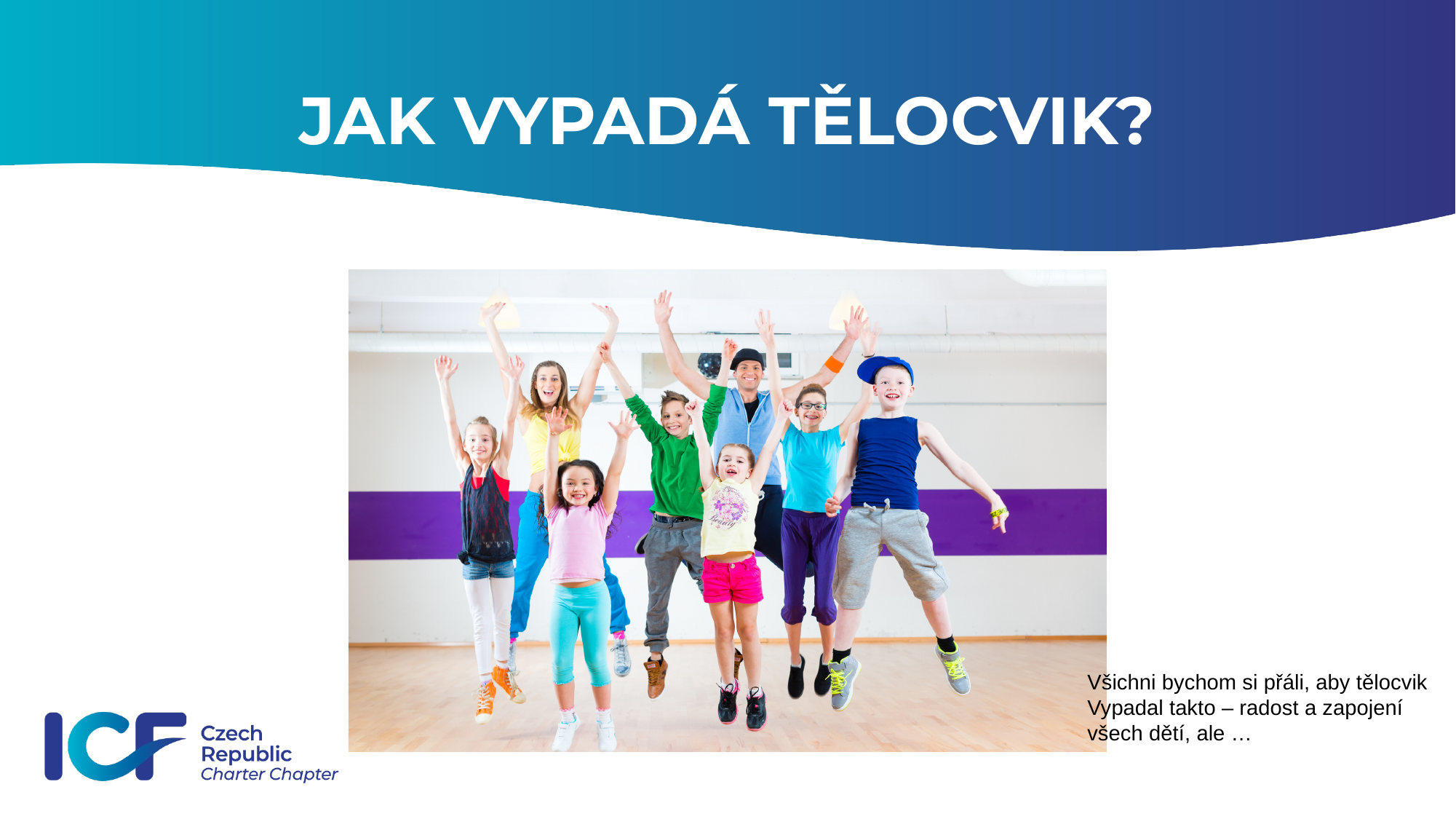

# JAK VYPADÁ TĚLOCVIK?

Všichni bychom si přáli, aby tělocvik
Vypadal takto – radost a zapojení
všech dětí, ale …